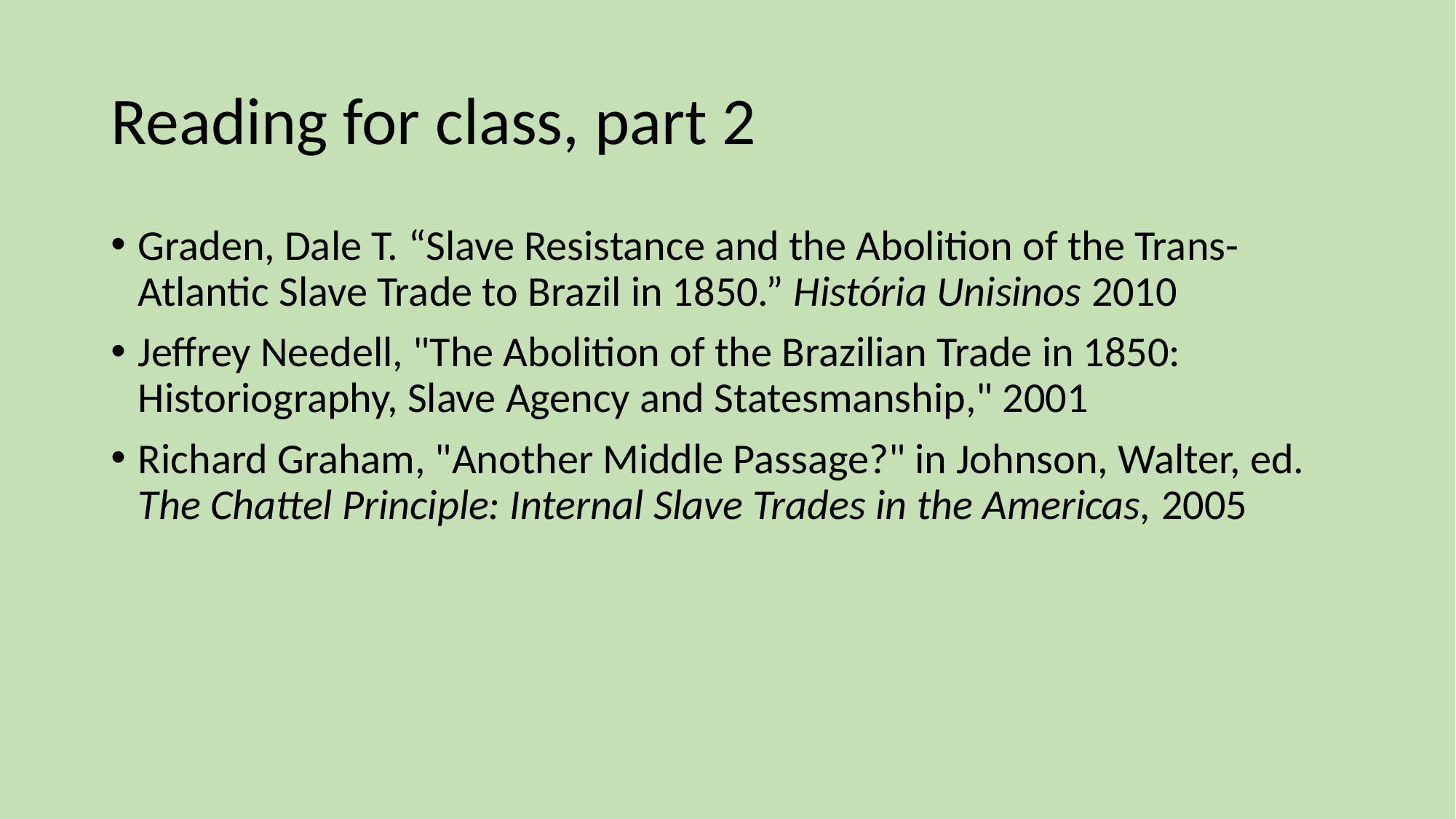

# Reading for class, part 2
Graden, Dale T. “Slave Resistance and the Abolition of the Trans-Atlantic Slave Trade to Brazil in 1850.” História Unisinos 2010
Jeffrey Needell, "The Abolition of the Brazilian Trade in 1850: Historiography, Slave Agency and Statesmanship," 2001
Richard Graham, "Another Middle Passage?" in Johnson, Walter, ed. The Chattel Principle: Internal Slave Trades in the Americas, 2005